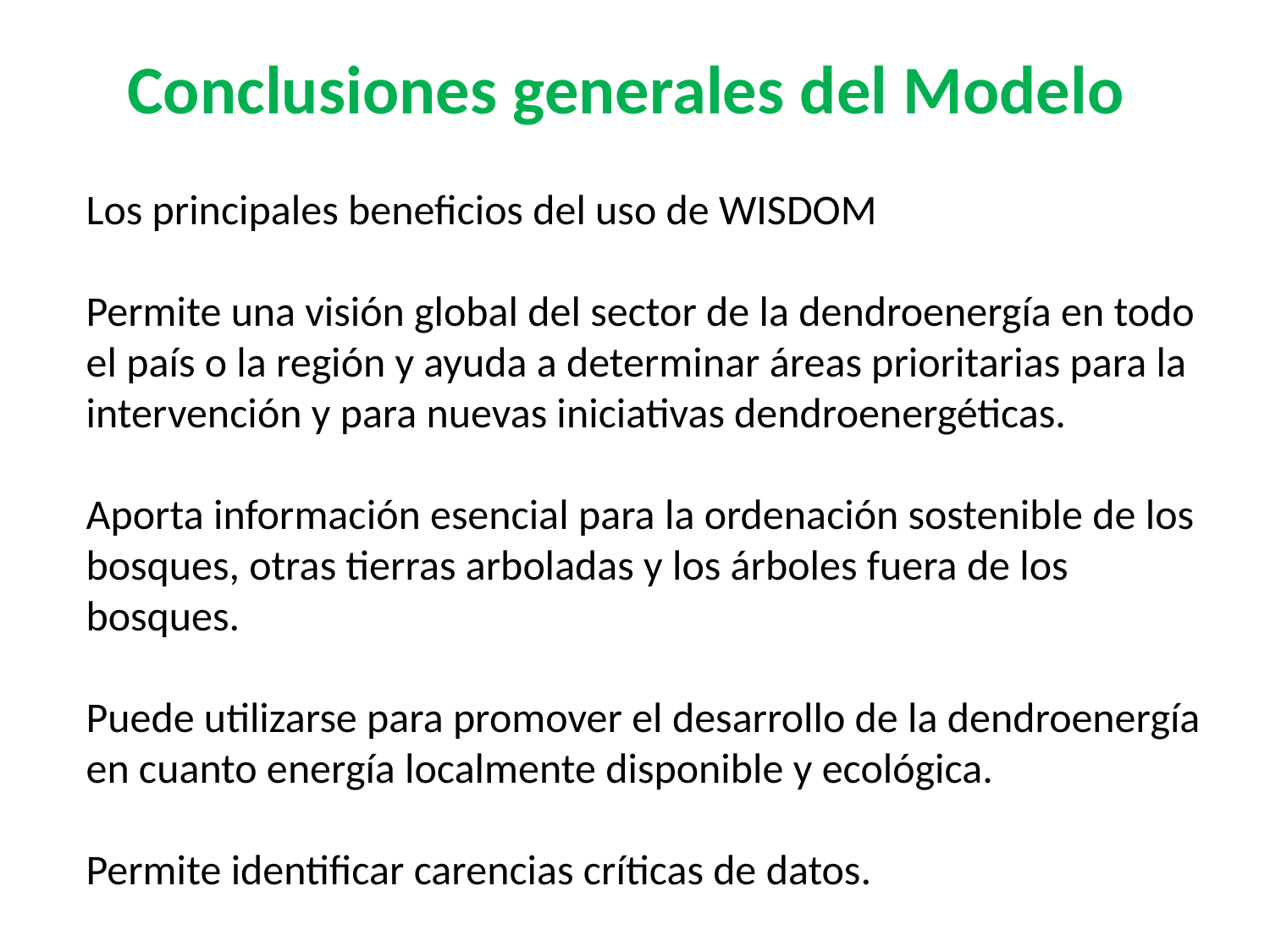

Conclusiones generales del Modelo
Los principales beneficios del uso de WISDOM

Permite una visión global del sector de la dendroenergía en todo el país o la región y ayuda a determinar áreas prioritarias para la intervención y para nuevas iniciativas dendroenergéticas.

Aporta información esencial para la ordenación sostenible de los bosques, otras tierras arboladas y los árboles fuera de los bosques.

Puede utilizarse para promover el desarrollo de la dendroenergía en cuanto energía localmente disponible y ecológica.

Permite identificar carencias críticas de datos.